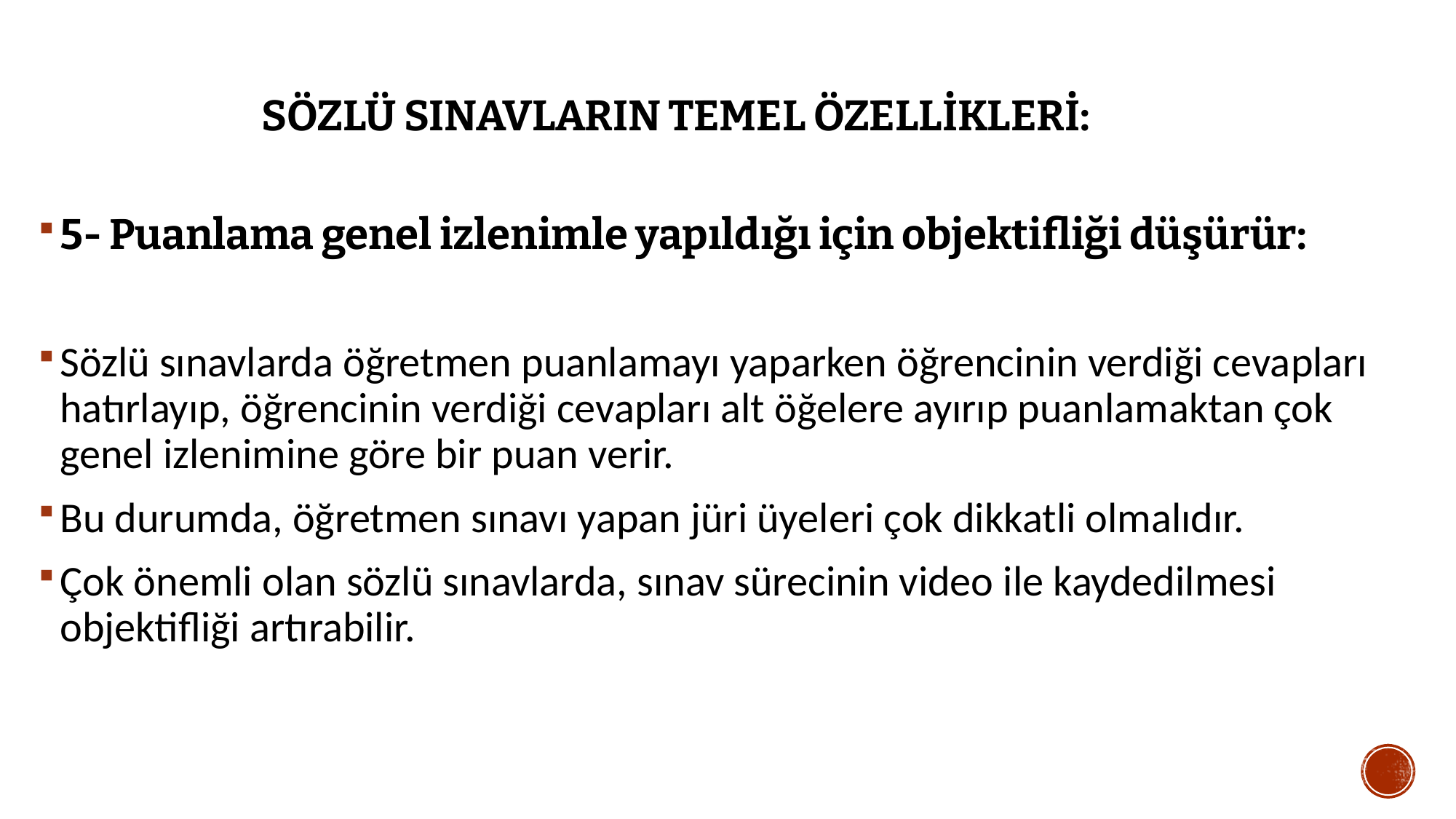

# SÖZLÜ SINAVLARIN TEMEL ÖZELLİKLERİ:

5- Puanlama genel izlenimle yapıldığı için objektifliği düşürür:

Sözlü sınavlarda öğretmen puanlamayı yaparken öğrencinin verdiği cevapları hatırlayıp, öğrencinin verdiği cevapları alt öğelere ayırıp puanlamaktan çok genel izlenimine göre bir puan verir.
Bu durumda, öğretmen sınavı yapan jüri üyeleri çok dikkatli olmalıdır.
Çok önemli olan sözlü sınavlarda, sınav sürecinin video ile kaydedilmesi objektifliği artırabilir.